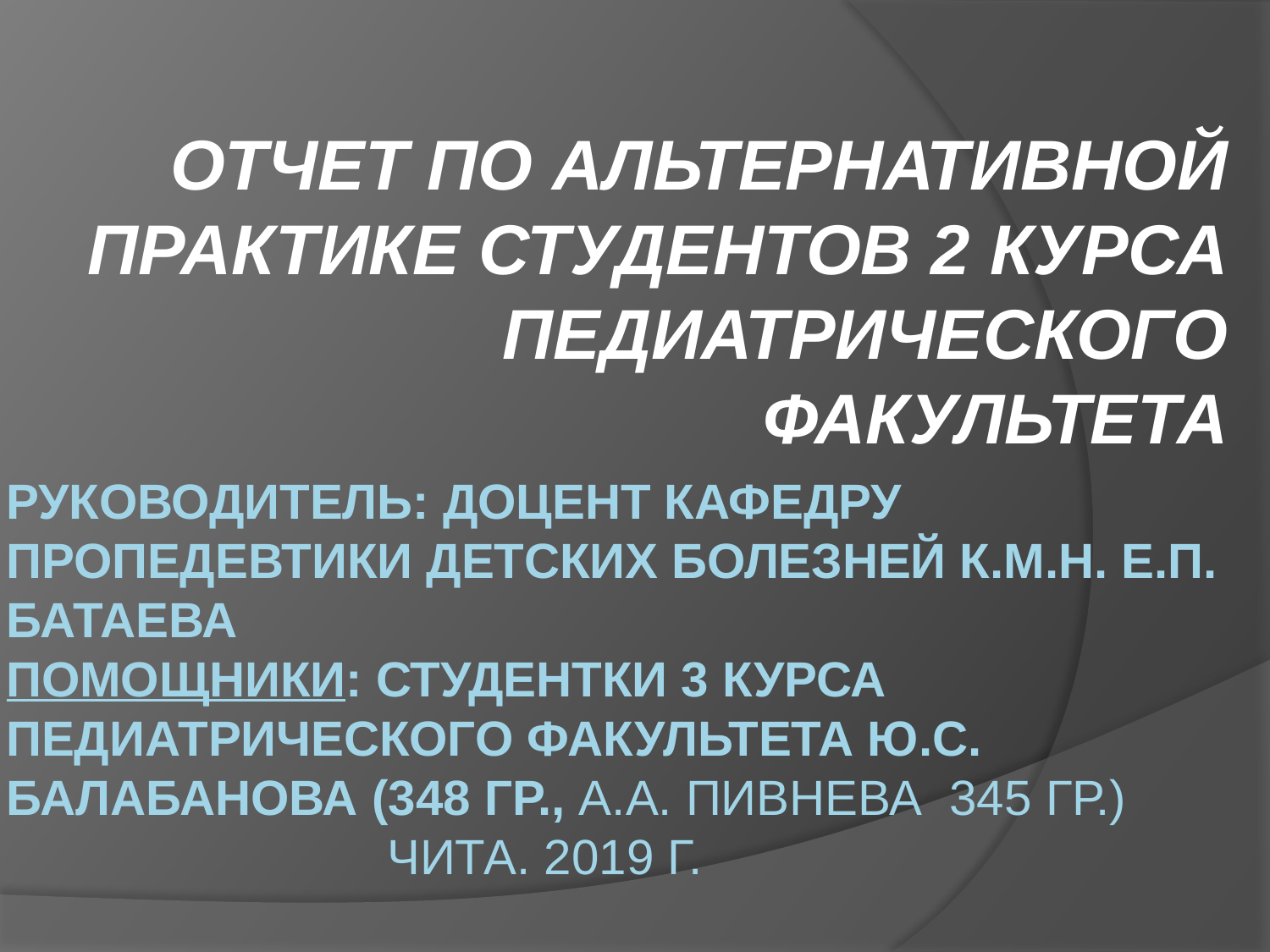

ОТЧЕТ ПО АЛЬТЕРНАТИВНОЙ ПРАКТИКЕ СТУДЕНТОВ 2 КУРСА ПЕДИАТРИЧЕСКОГО ФАКУЛЬТЕТА
# Руководитель: доцент кафедру пропедевтики детских болезней к.м.н. Е.П. Батаева Помощники: студентки 3 курса педиатрического факультета Ю.С. Балабанова (348 гр., А.А. Пивнева  345 гр.) чита. 2019 г.